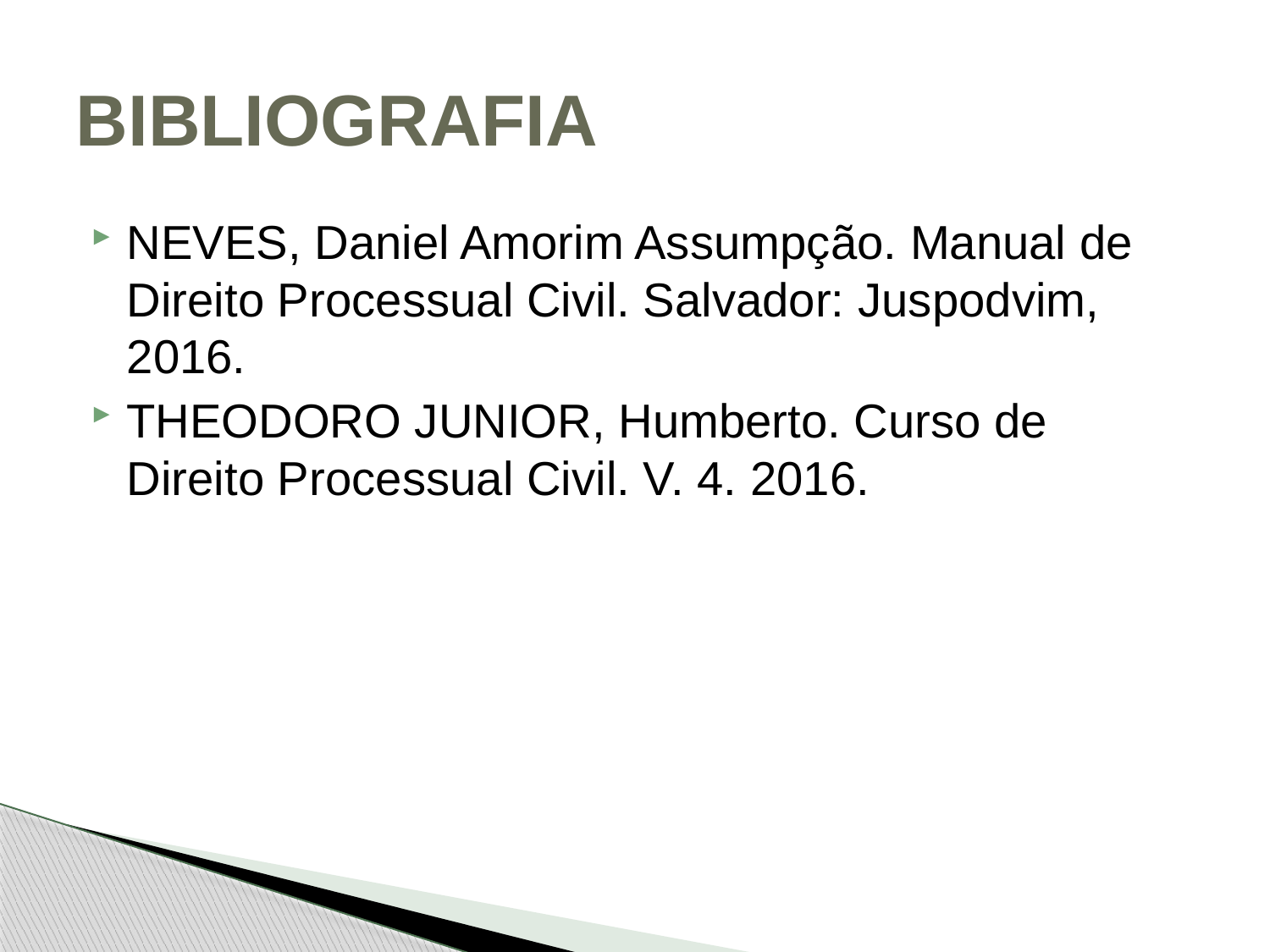

# BIBLIOGRAFIA
NEVES, Daniel Amorim Assumpção. Manual de Direito Processual Civil. Salvador: Juspodvim, 2016.
THEODORO JUNIOR, Humberto. Curso de Direito Processual Civil. V. 4. 2016.